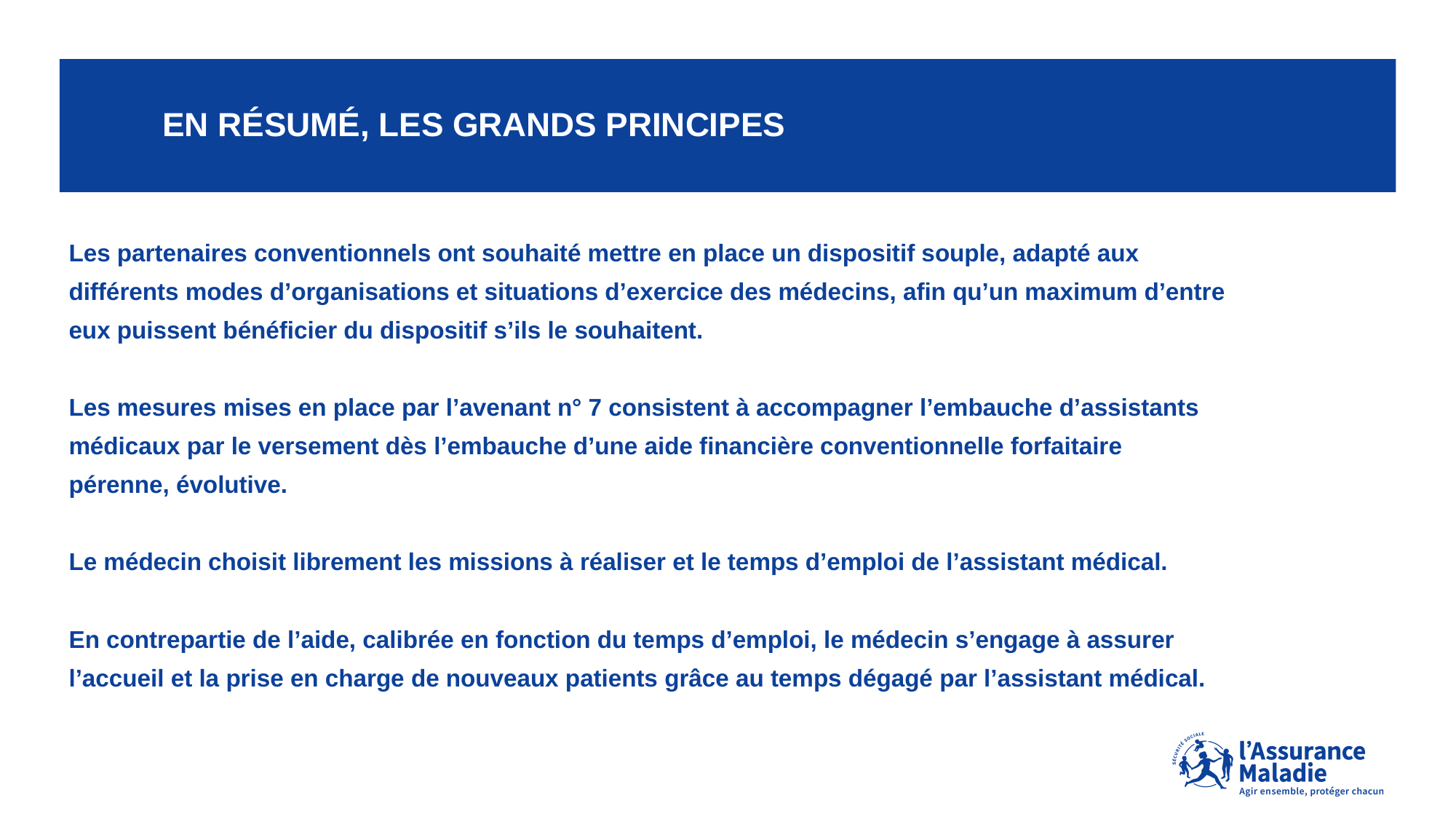

# En résumé, les grands principes
Les partenaires conventionnels ont souhaité mettre en place un dispositif souple, adapté aux
différents modes d’organisations et situations d’exercice des médecins, afin qu’un maximum d’entre
eux puissent bénéficier du dispositif s’ils le souhaitent.

Les mesures mises en place par l’avenant n° 7 consistent à accompagner l’embauche d’assistants
médicaux par le versement dès l’embauche d’une aide financière conventionnelle forfaitaire
pérenne, évolutive.

Le médecin choisit librement les missions à réaliser et le temps d’emploi de l’assistant médical.

En contrepartie de l’aide, calibrée en fonction du temps d’emploi, le médecin s’engage à assurer
l’accueil et la prise en charge de nouveaux patients grâce au temps dégagé par l’assistant médical.